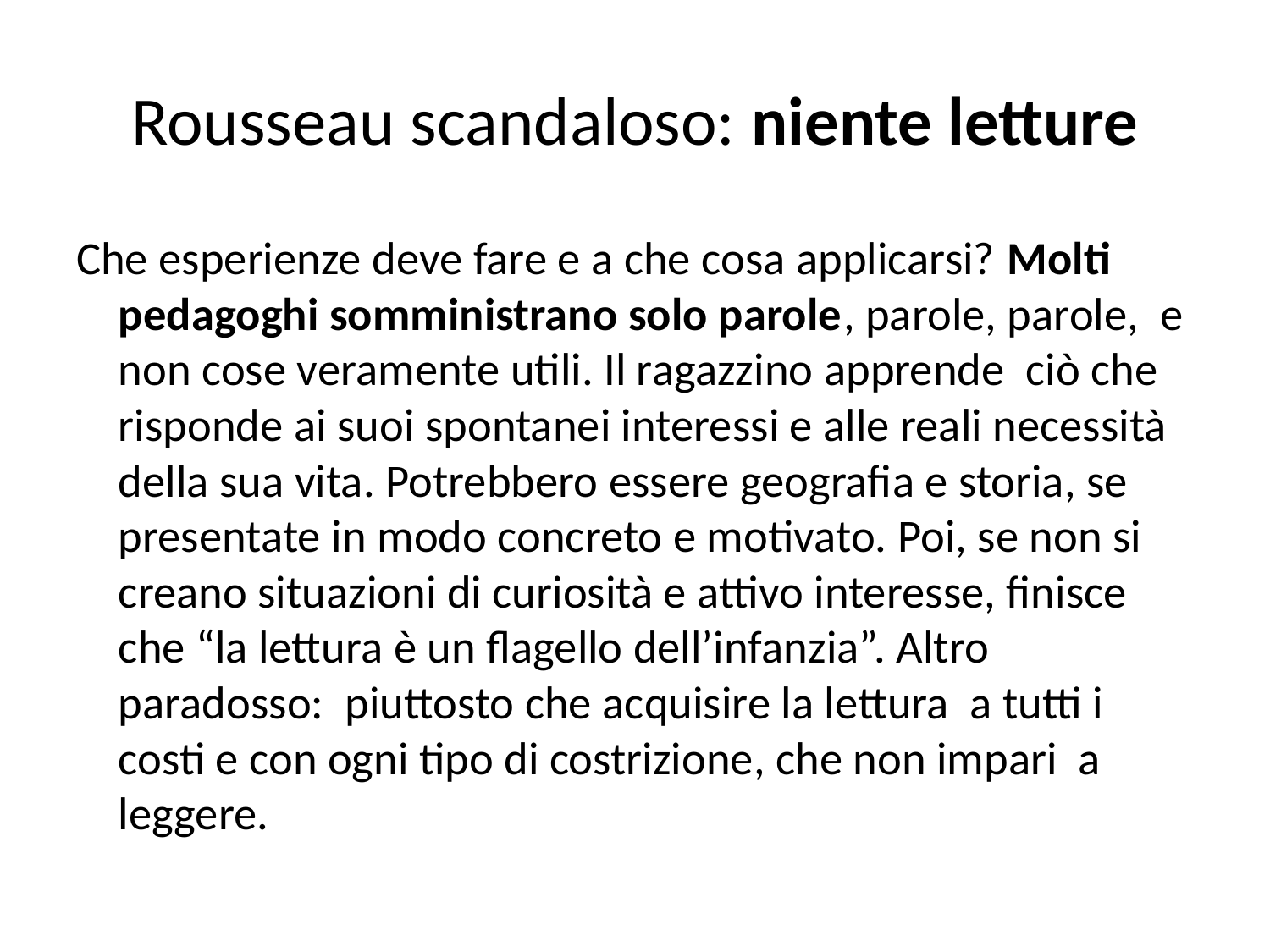

# Rousseau scandaloso: niente letture
Che esperienze deve fare e a che cosa applicarsi? Molti pedagoghi somministrano solo parole, parole, parole,  e non cose veramente utili. Il ragazzino apprende  ciò che risponde ai suoi spontanei interessi e alle reali necessità della sua vita. Potrebbero essere geografia e storia, se presentate in modo concreto e motivato. Poi, se non si  creano situazioni di curiosità e attivo interesse, finisce che “la lettura è un flagello dell’infanzia”. Altro paradosso:  piuttosto che acquisire la lettura  a tutti i costi e con ogni tipo di costrizione, che non impari  a leggere.